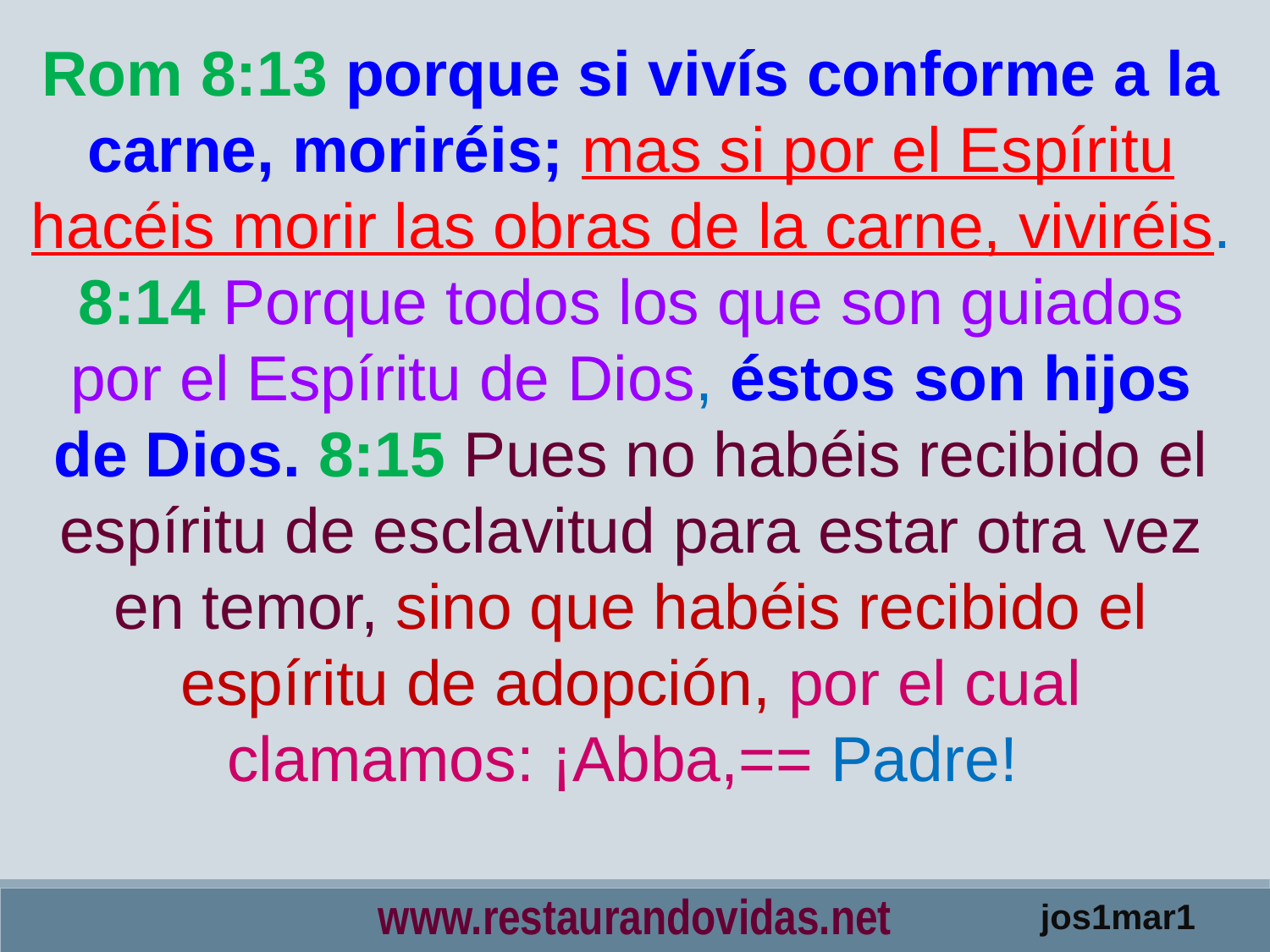

Rom 8:13 porque si vivís conforme a la carne, moriréis; mas si por el Espíritu hacéis morir las obras de la carne, viviréis. 8:14 Porque todos los que son guiados por el Espíritu de Dios, éstos son hijos de Dios. 8:15 Pues no habéis recibido el espíritu de esclavitud para estar otra vez en temor, sino que habéis recibido el espíritu de adopción, por el cual clamamos: ¡Abba,== Padre!
www.restaurandovidas.net
jos1mar1